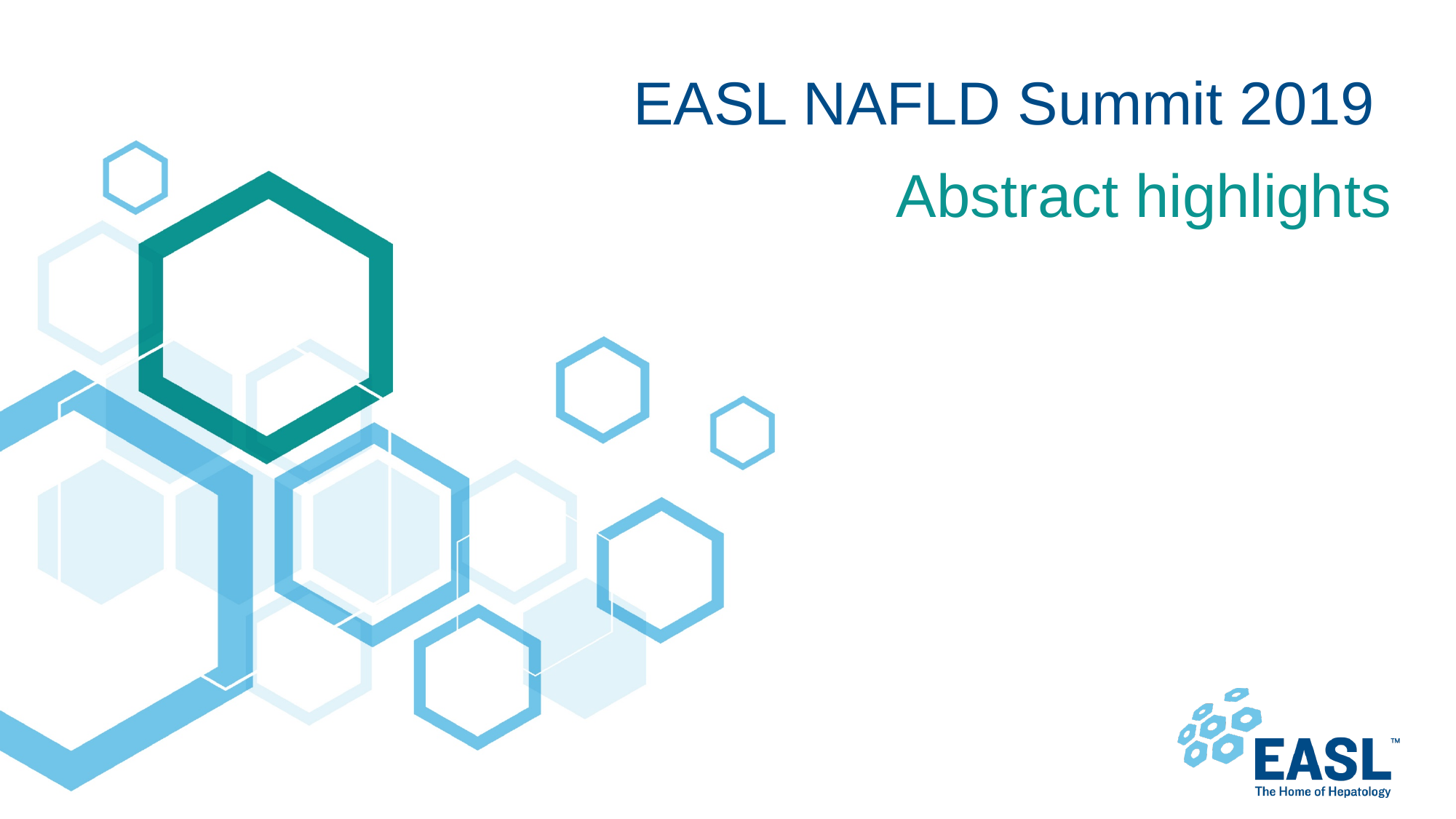

# EASL NAFLD Summit 2019
Abstract highlights